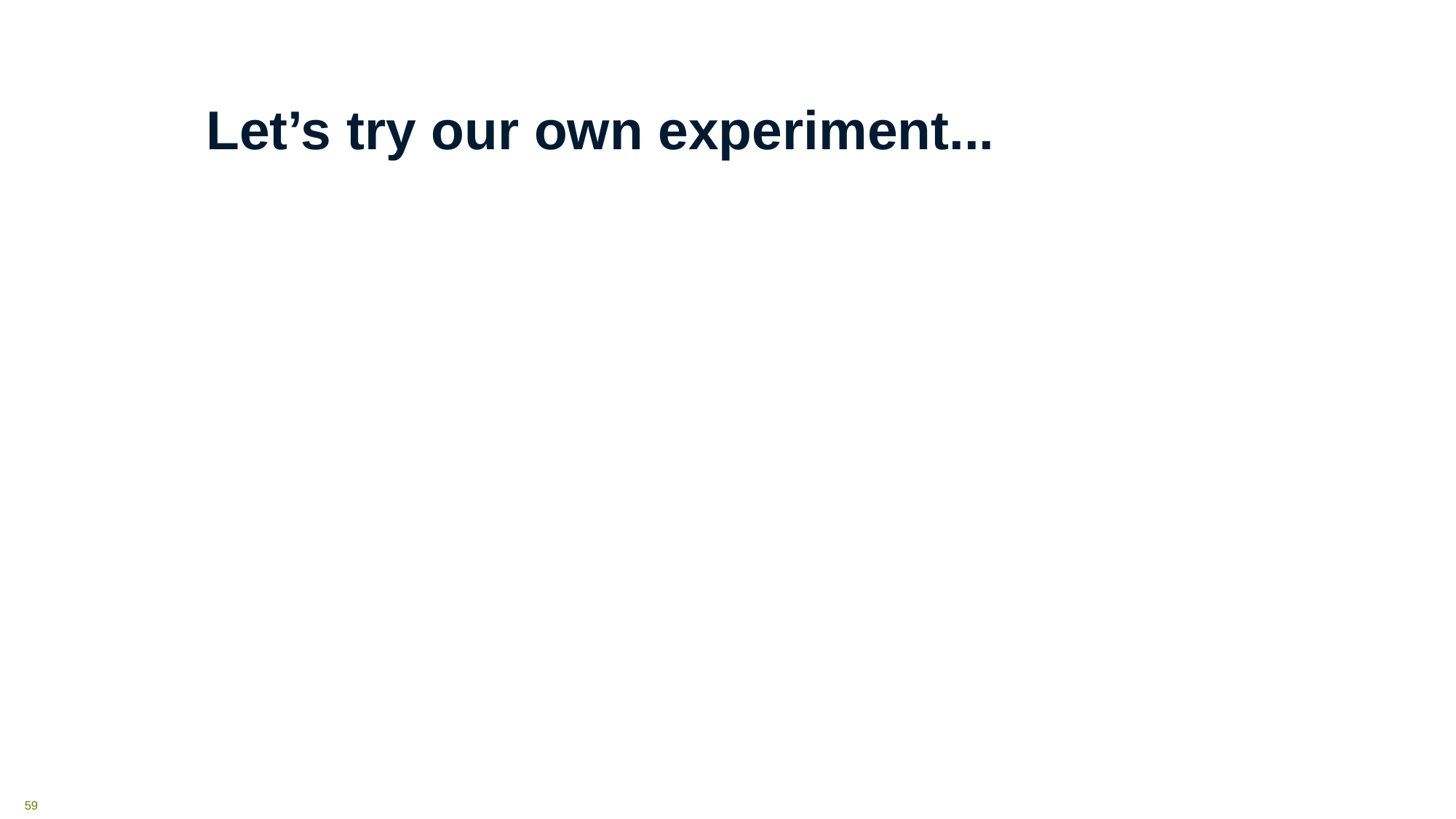

# Let’s try our own experiment...
59